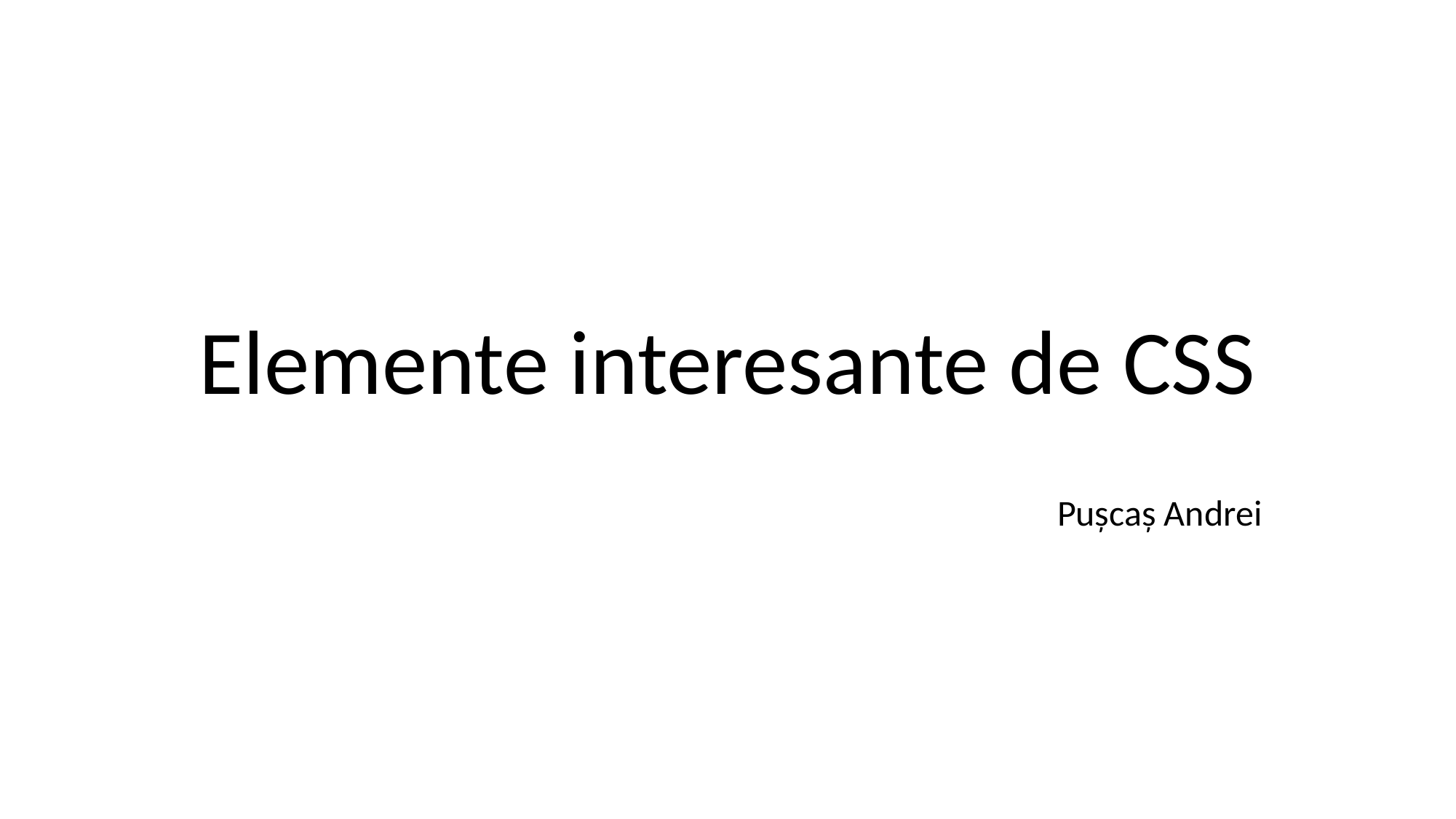

# Elemente interesante de CSS

Pușcaș Andrei